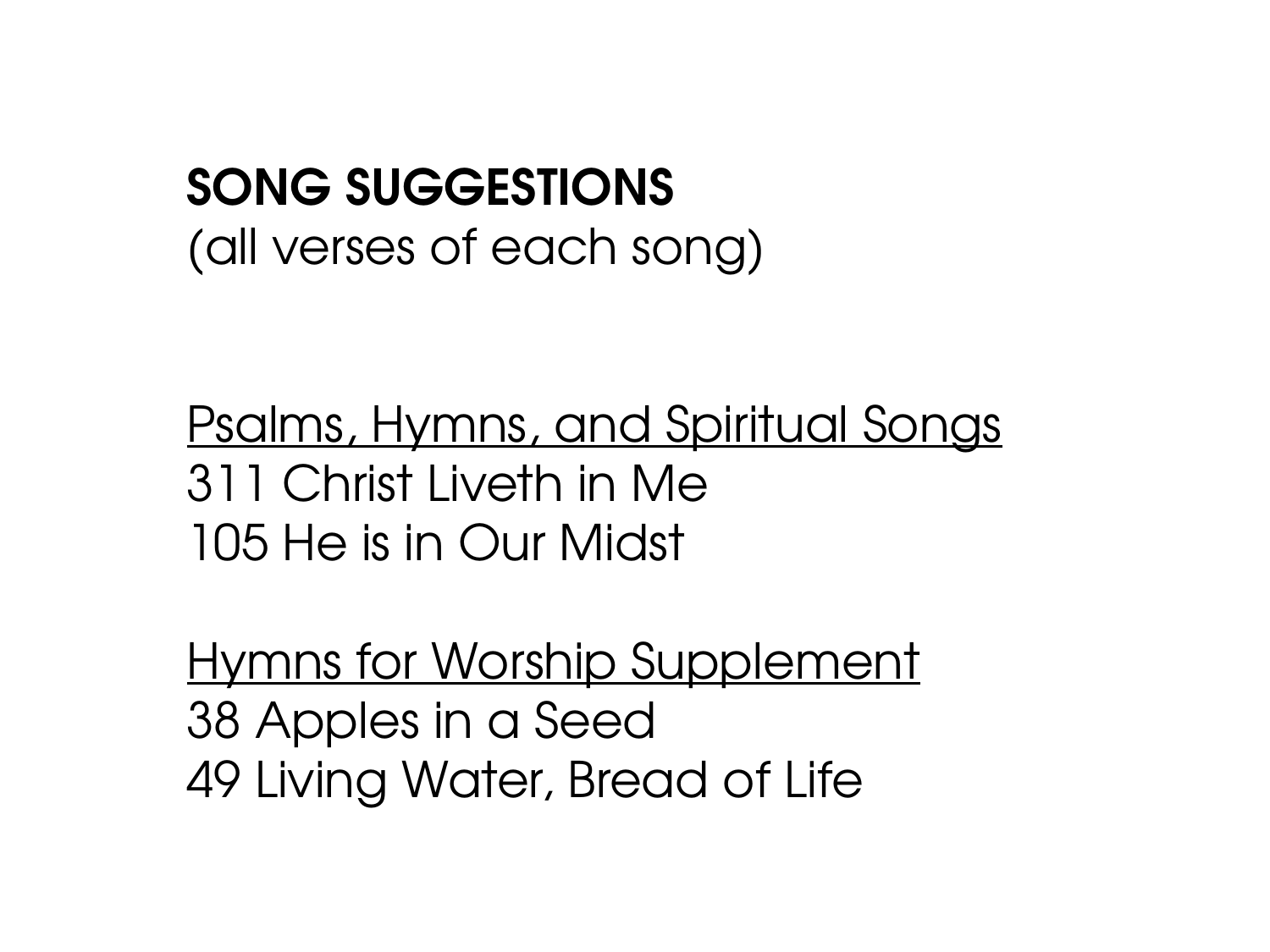

SONG SUGGESTIONS
(all verses of each song)

Psalms, Hymns, and Spiritual Songs
311 Christ Liveth in Me
105 He is in Our Midst

Hymns for Worship Supplement
38 Apples in a Seed
49 Living Water, Bread of Life